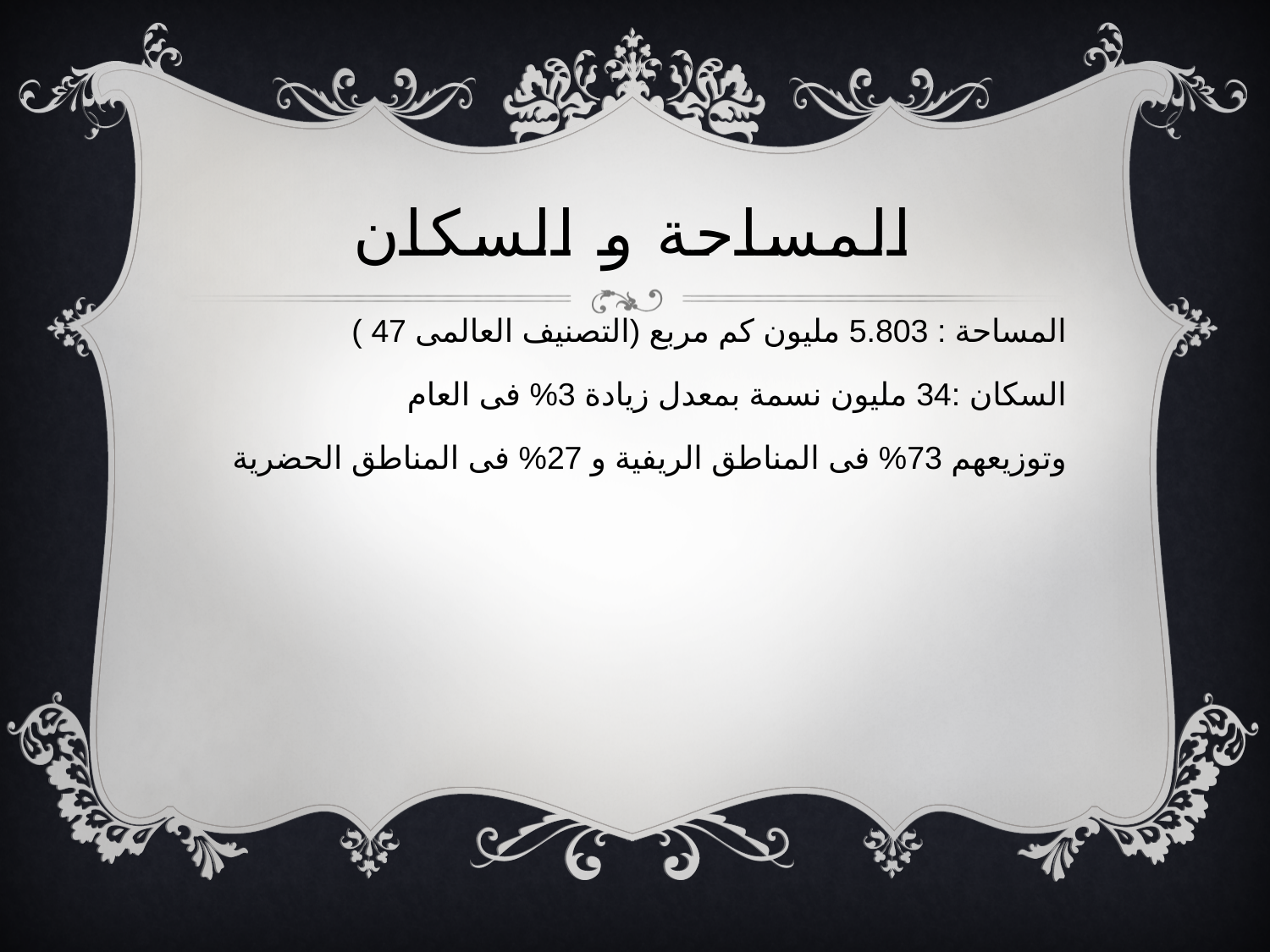

المساحة و السكان
المساحة : 5.803 مليون كم مربع (التصنيف العالمى 47 )
السكان :34 مليون نسمة بمعدل زيادة 3% فى العام
وتوزيعهم 73% فى المناطق الريفية و 27% فى المناطق الحضرية